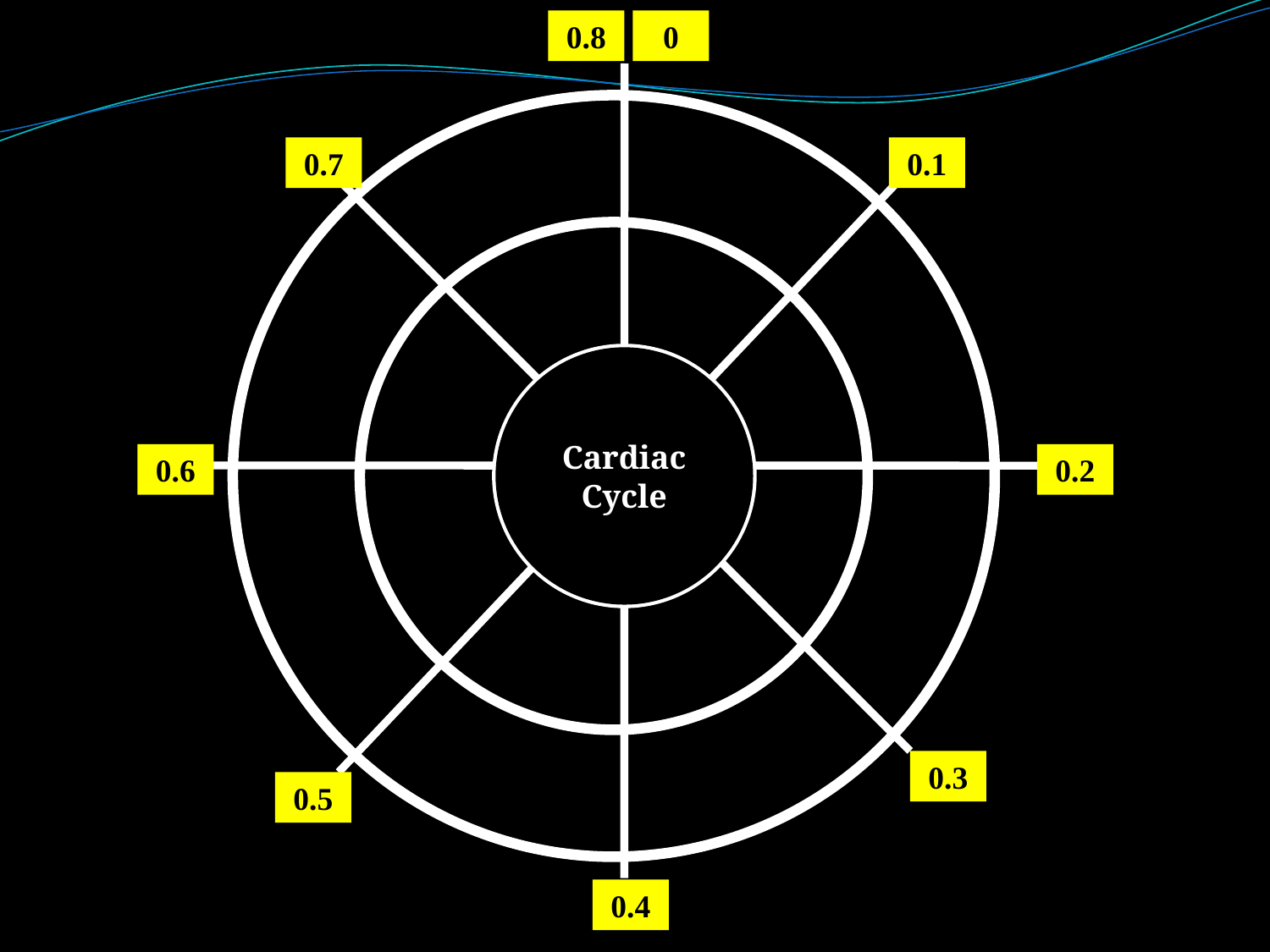

0.8
0

0.7
0.1

Cardiac Cycle
0.6
0.2
0.3
0.5
0.4